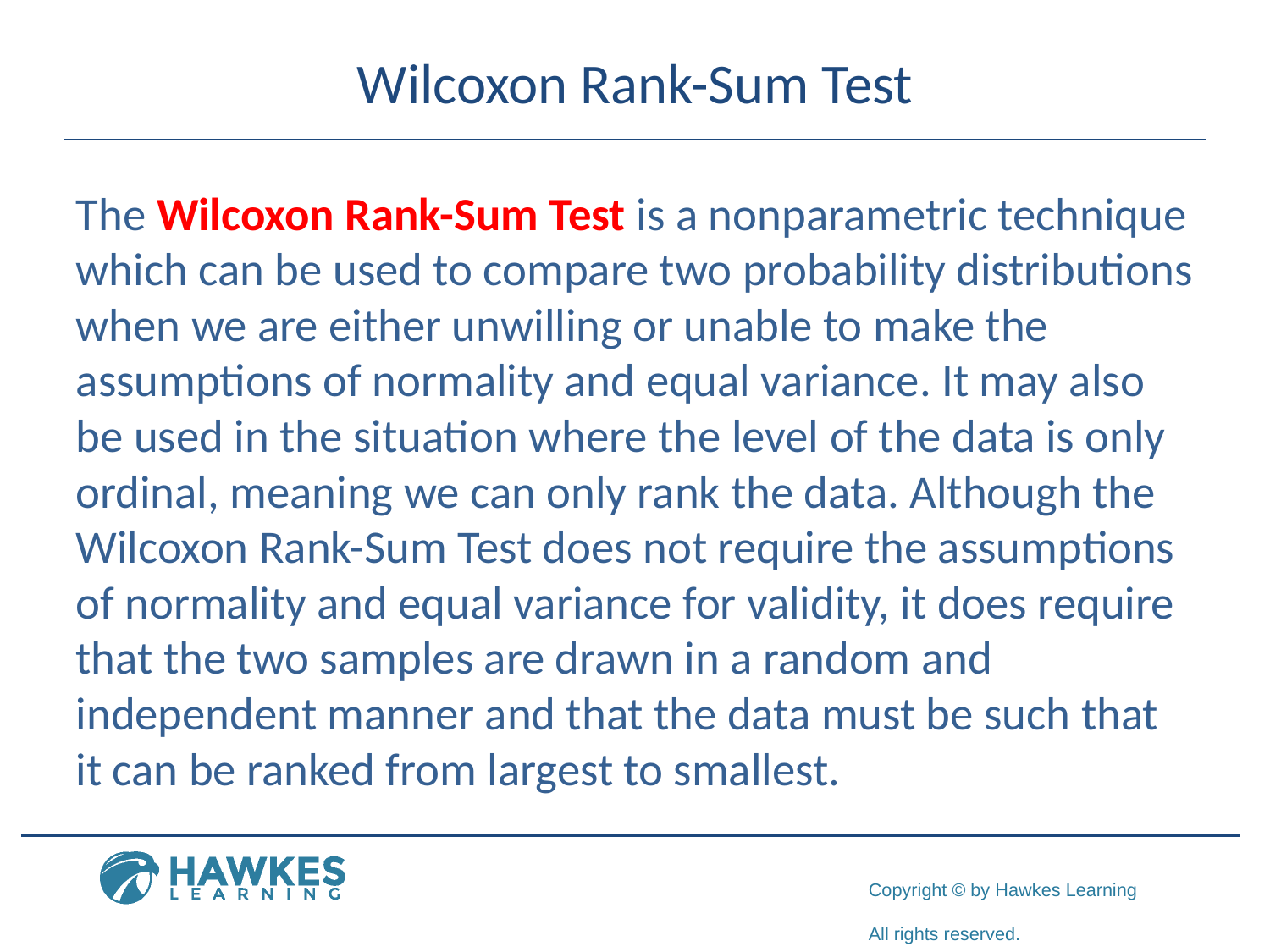

# Wilcoxon Rank-Sum Test
The Wilcoxon Rank-Sum Test is a nonparametric technique which can be used to compare two probability distributions when we are either unwilling or unable to make the assumptions of normality and equal variance. It may also be used in the situation where the level of the data is only ordinal, meaning we can only rank the data. Although the Wilcoxon Rank-Sum Test does not require the assumptions of normality and equal variance for validity, it does require that the two samples are drawn in a random and independent manner and that the data must be such that it can be ranked from largest to smallest.